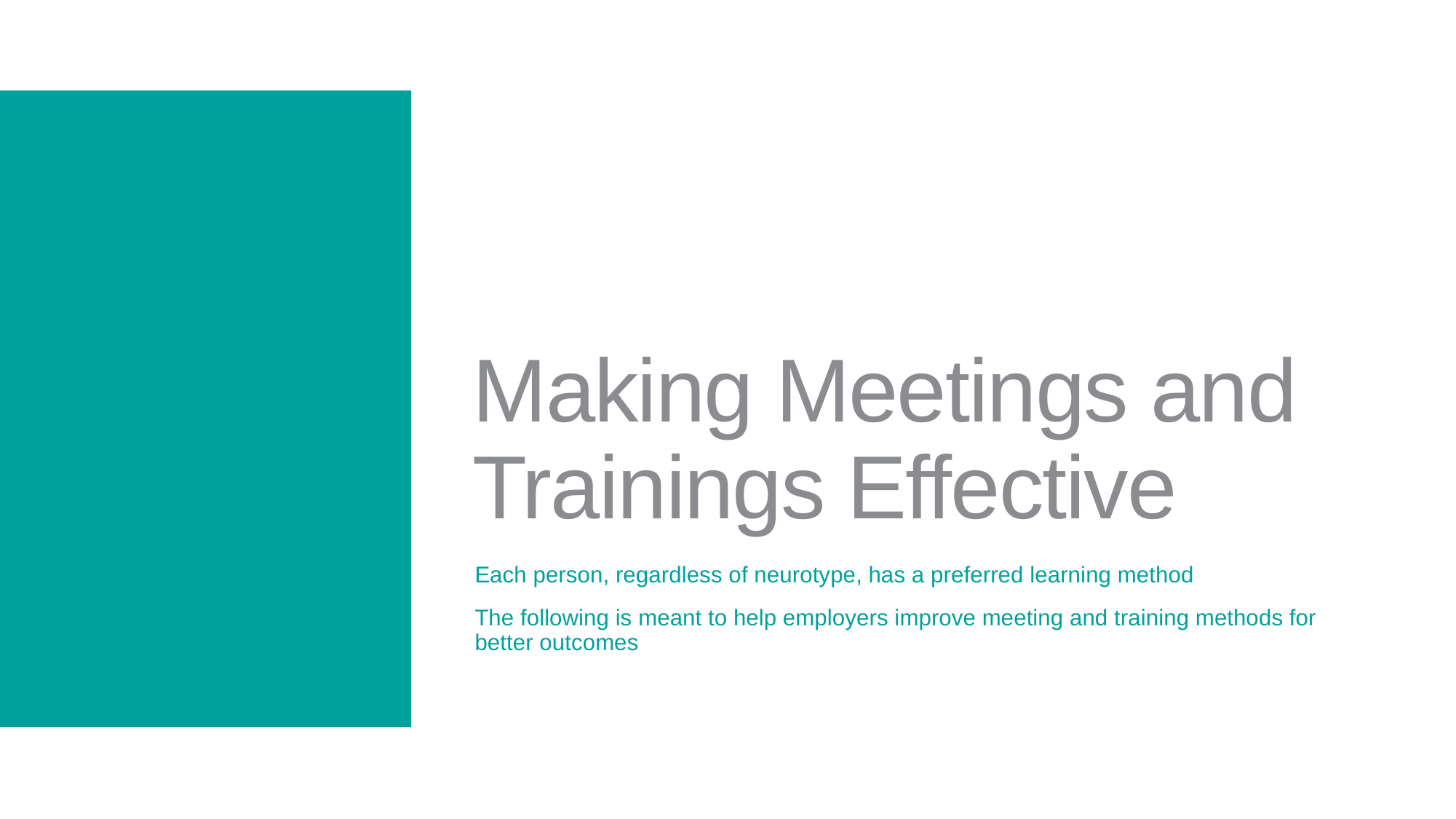

# Making Meetings and Trainings Effective
Each person, regardless of neurotype, has a preferred learning method
The following is meant to help employers improve meeting and training methods for better outcomes